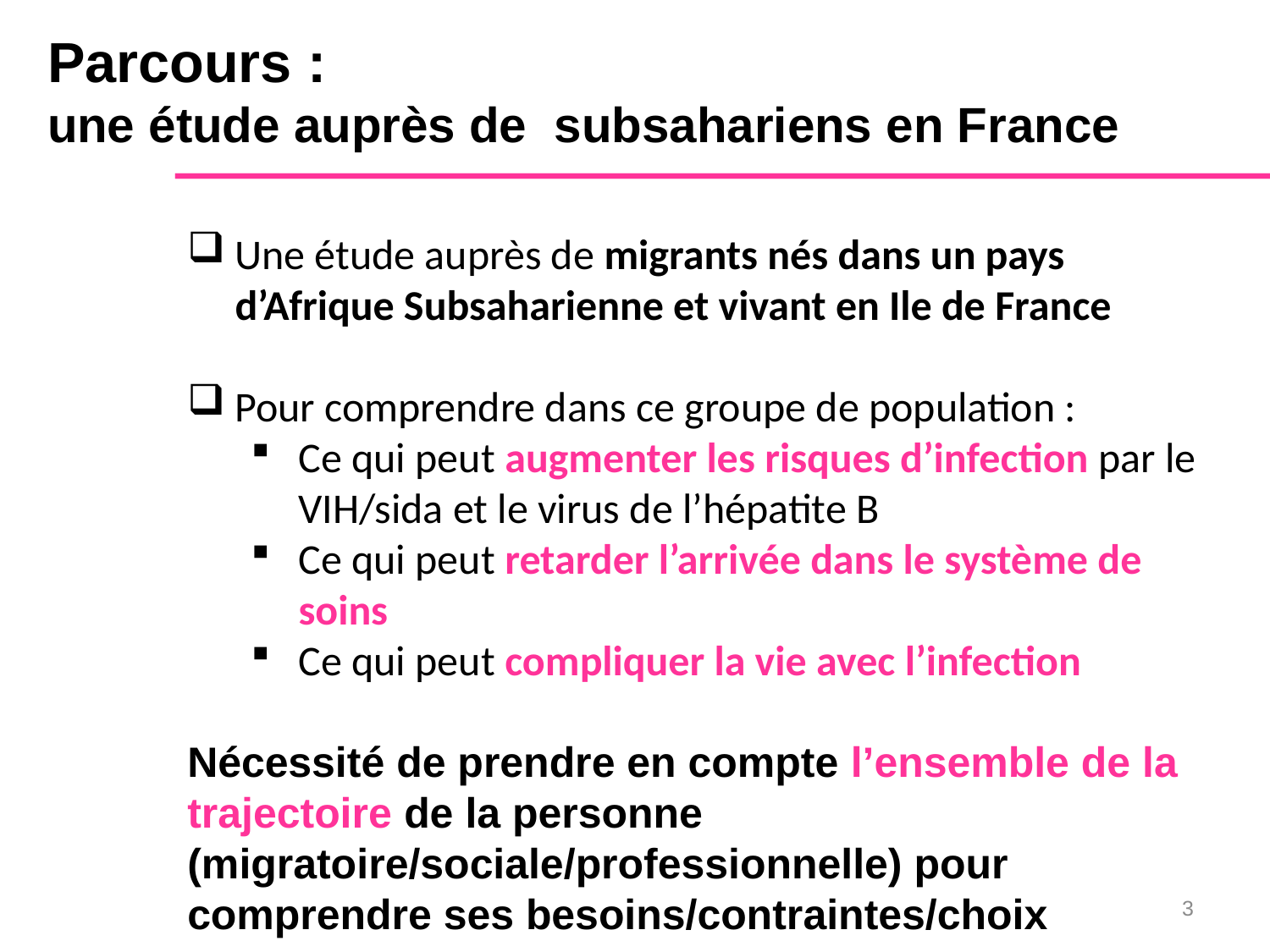

Parcours :
une étude auprès de  subsahariens en France

Une étude auprès de migrants nés dans un pays d’Afrique Subsaharienne et vivant en Ile de France

Pour comprendre dans ce groupe de population :
Ce qui peut augmenter les risques d’infection par le VIH/sida et le virus de l’hépatite B
Ce qui peut retarder l’arrivée dans le système de soins
Ce qui peut compliquer la vie avec l’infection

Nécessité de prendre en compte l’ensemble de la trajectoire de la personne   (migratoire/sociale/professionnelle) pour comprendre ses besoins/contraintes/choix

3